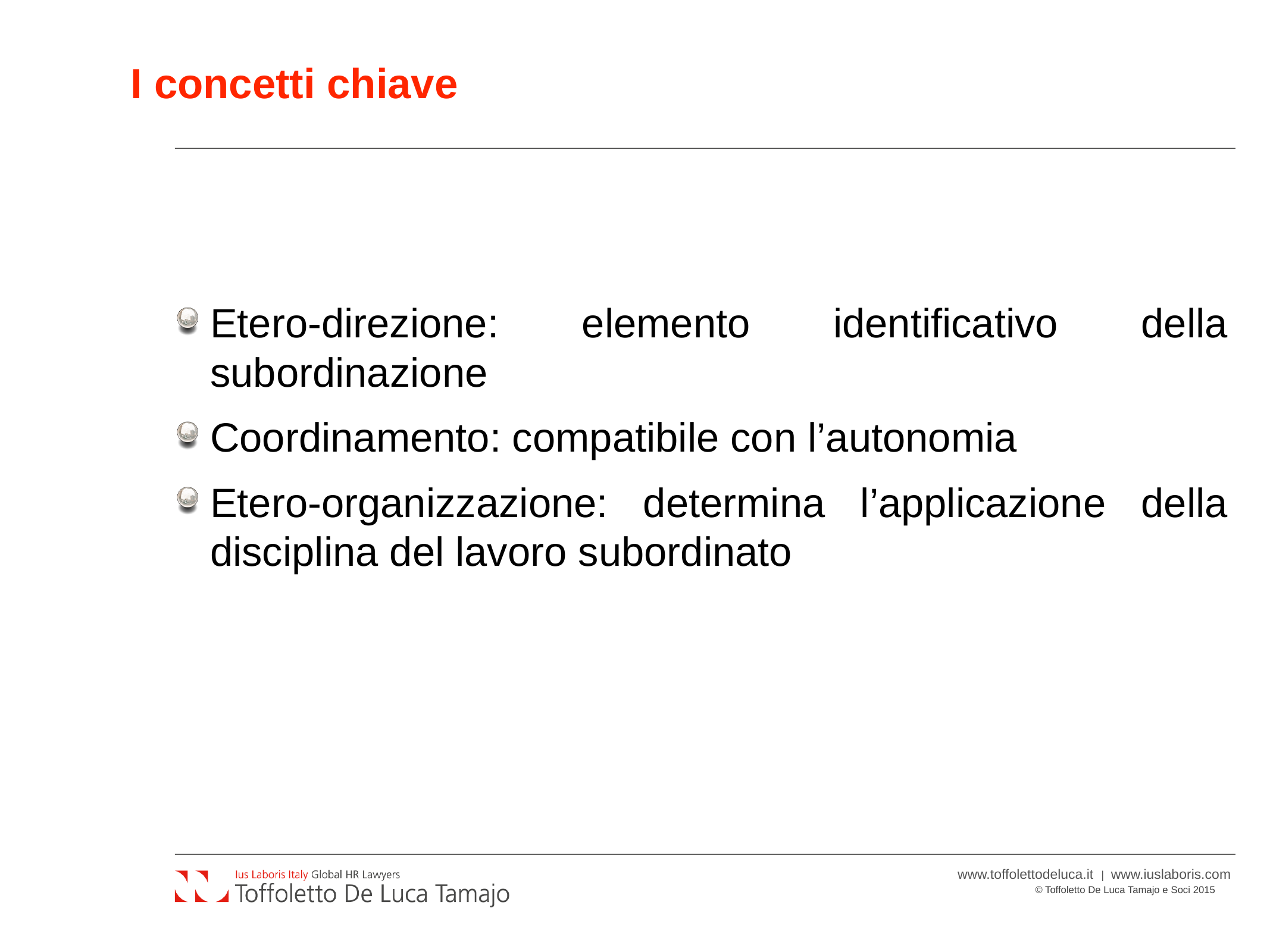

# I concetti chiave
Etero-direzione: elemento identificativo della subordinazione
Coordinamento: compatibile con l’autonomia
Etero-organizzazione: determina l’applicazione della disciplina del lavoro subordinato
10